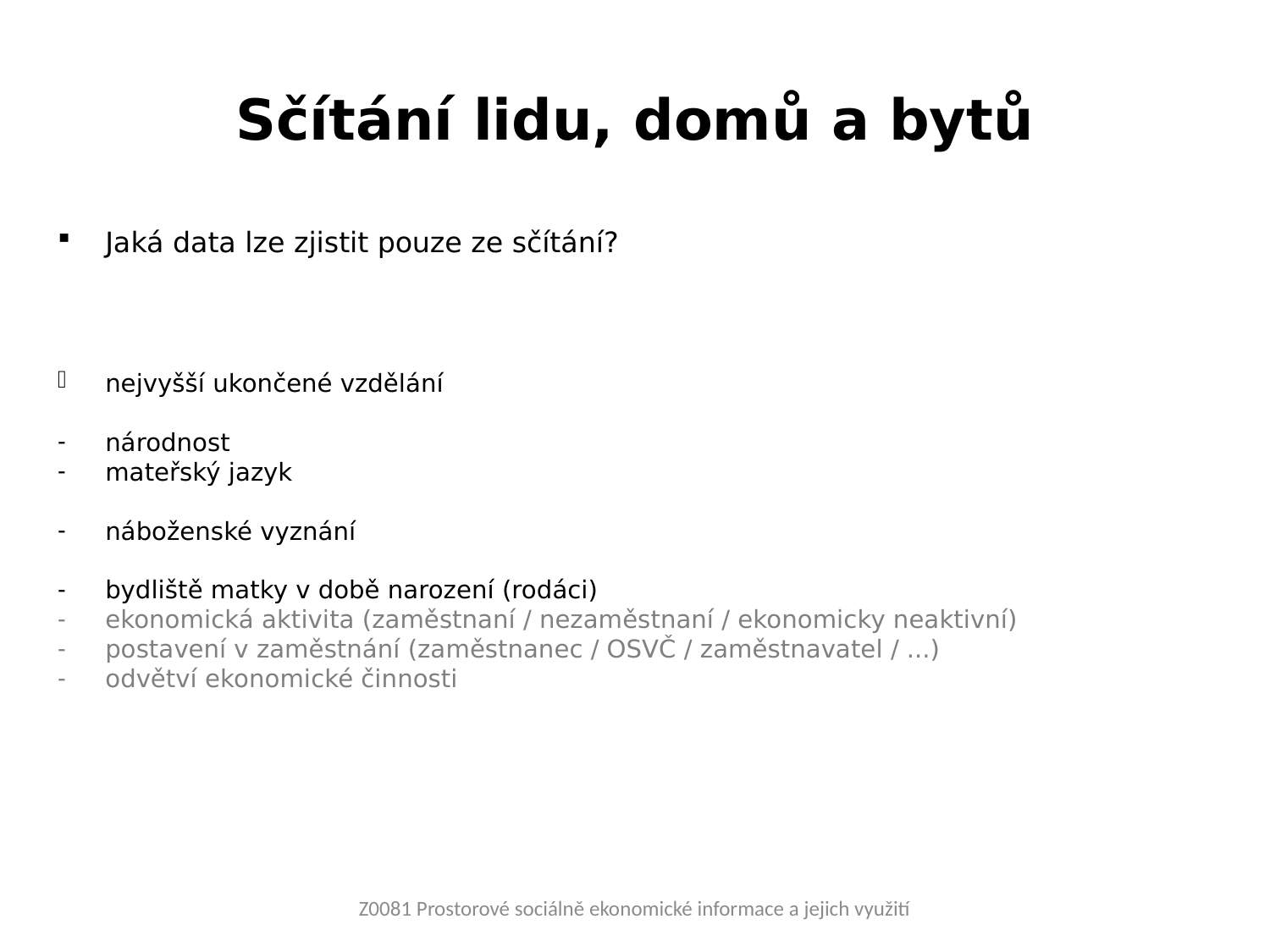

# Sčítání lidu, domů a bytů
Jaká data lze zjistit pouze ze sčítání?

nejvyšší ukončené vzdělání

národnost
mateřský jazyk

náboženské vyznání

bydliště matky v době narození (rodáci)
ekonomická aktivita (zaměstnaní / nezaměstnaní / ekonomicky neaktivní)
postavení v zaměstnání (zaměstnanec / OSVČ / zaměstnavatel / ...)
odvětví ekonomické činnosti

Z0081 Prostorové sociálně ekonomické informace a jejich využití